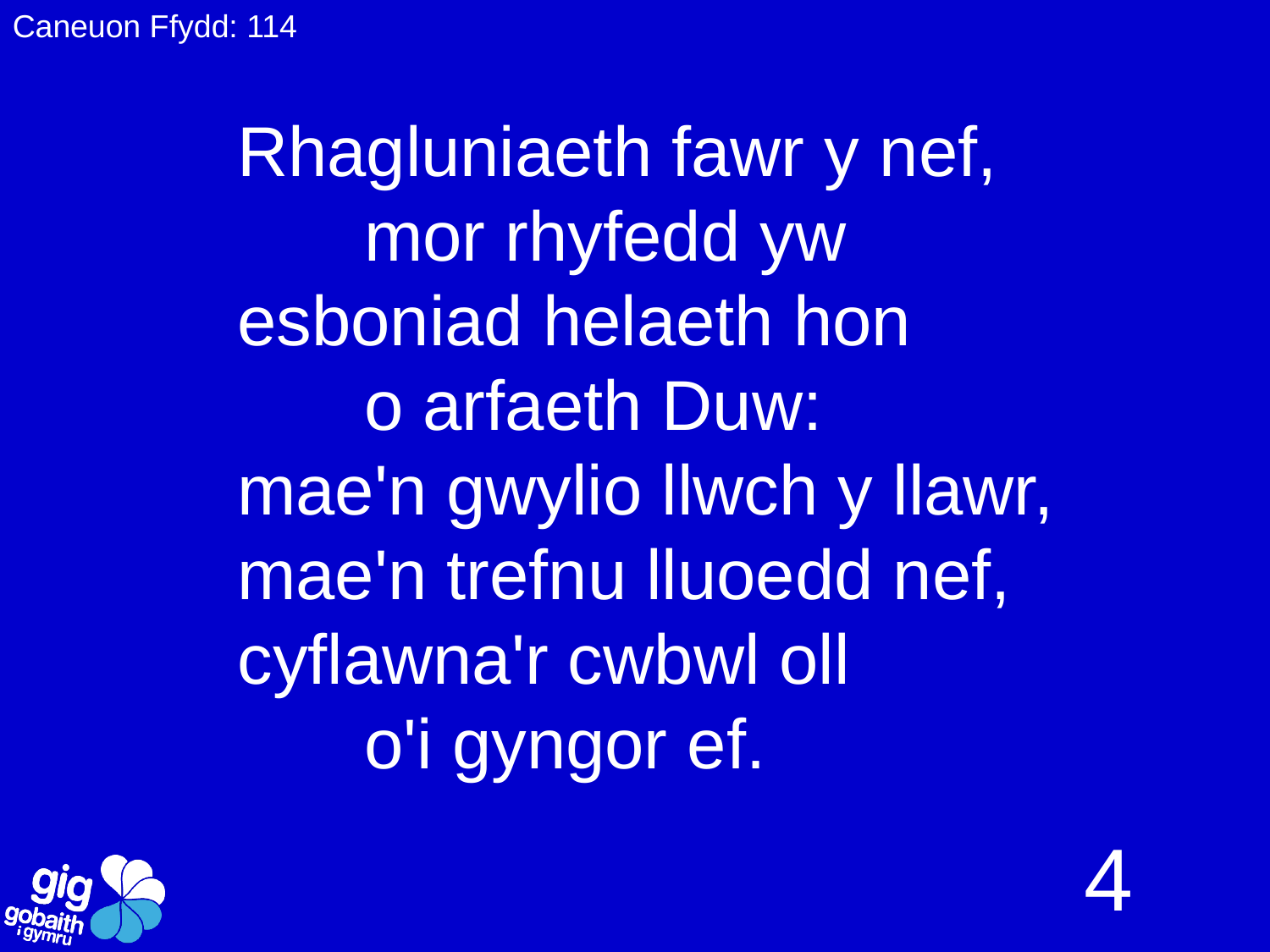

Caneuon Ffydd: 114

Rhagluniaeth fawr y nef,
	mor rhyfedd yw
esboniad helaeth hon
	o arfaeth Duw:
mae'n gwylio llwch y llawr,
mae'n trefnu lluoedd nef,
cyflawna'r cwbwl oll
	o'i gyngor ef.
4